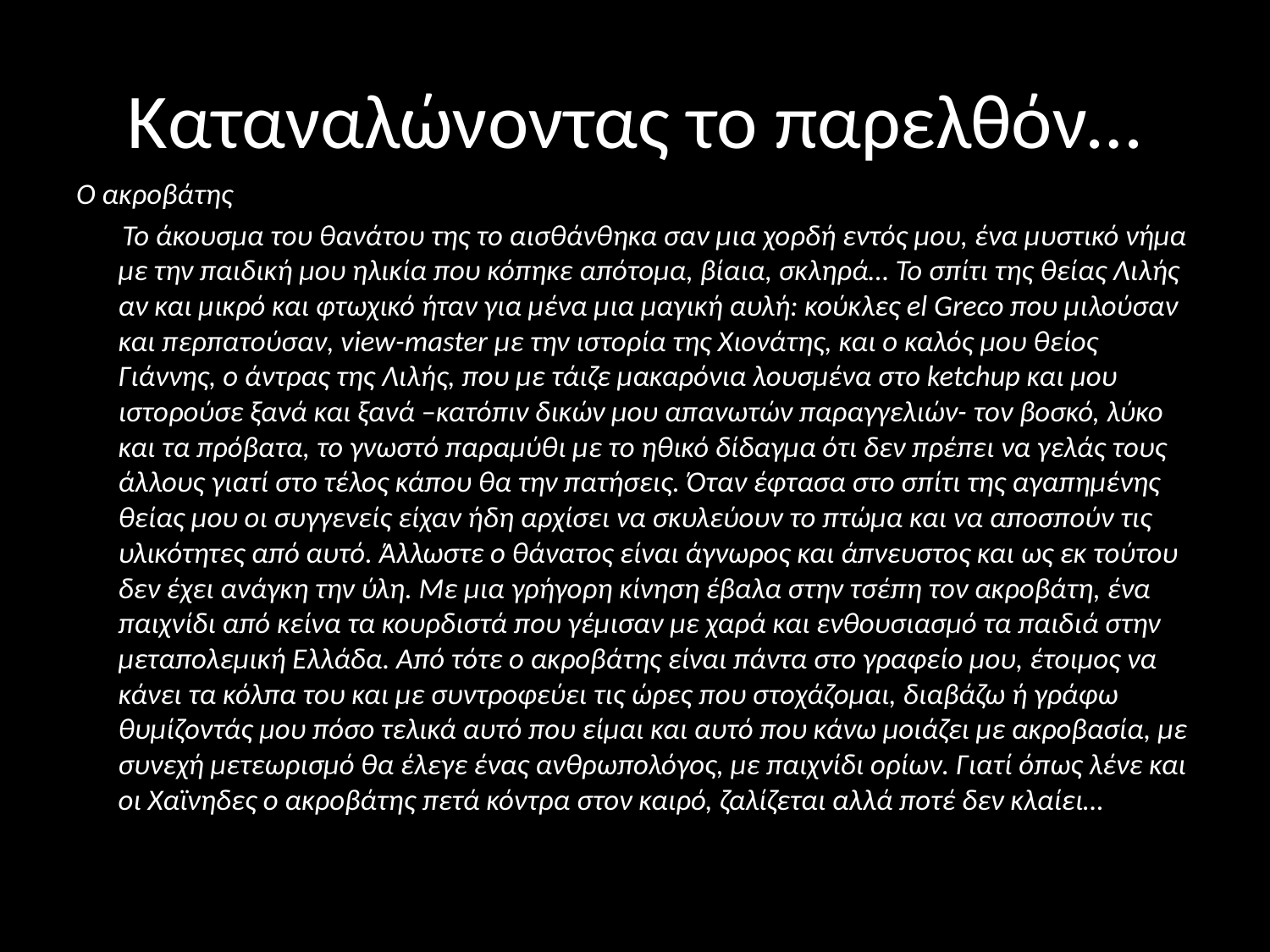

# Καταναλώνοντας το παρελθόν…
Ο ακροβάτης
       Το άκουσμα του θανάτου της το αισθάνθηκα σαν μια χορδή εντός μου, ένα μυστικό νήμα με την παιδική μου ηλικία που κόπηκε απότομα, βίαια, σκληρά… Το σπίτι της θείας Λιλής αν και μικρό και φτωχικό ήταν για μένα μια μαγική αυλή: κούκλες el Greco που μιλούσαν και περπατούσαν, view-master με την ιστορία της Χιονάτης, και ο καλός μου θείος Γιάννης, ο άντρας της Λιλής, που με τάιζε μακαρόνια λουσμένα στο ketchup και μου ιστορούσε ξανά και ξανά –κατόπιν δικών μου απανωτών παραγγελιών- τον βοσκό, λύκο και τα πρόβατα, το γνωστό παραμύθι με το ηθικό δίδαγμα ότι δεν πρέπει να γελάς τους άλλους γιατί στο τέλος κάπου θα την πατήσεις. Όταν έφτασα στο σπίτι της αγαπημένης θείας μου οι συγγενείς είχαν ήδη αρχίσει να σκυλεύουν το πτώμα και να αποσπούν τις υλικότητες από αυτό. Άλλωστε ο θάνατος είναι άγνωρος και άπνευστος και ως εκ τούτου δεν έχει ανάγκη την ύλη. Με μια γρήγορη κίνηση έβαλα στην τσέπη τον ακροβάτη, ένα παιχνίδι από κείνα τα κουρδιστά που γέμισαν με χαρά και ενθουσιασμό τα παιδιά στην μεταπολεμική Ελλάδα. Από τότε ο ακροβάτης είναι πάντα στο γραφείο μου, έτοιμος να κάνει τα κόλπα του και με συντροφεύει τις ώρες που στοχάζομαι, διαβάζω ή γράφω θυμίζοντάς μου πόσο τελικά αυτό που είμαι και αυτό που κάνω μοιάζει με ακροβασία, με συνεχή μετεωρισμό θα έλεγε ένας ανθρωπολόγος, με παιχνίδι ορίων. Γιατί όπως λένε και οι Χαϊνηδες ο ακροβάτης πετά κόντρα στον καιρό, ζαλίζεται αλλά ποτέ δεν κλαίει…